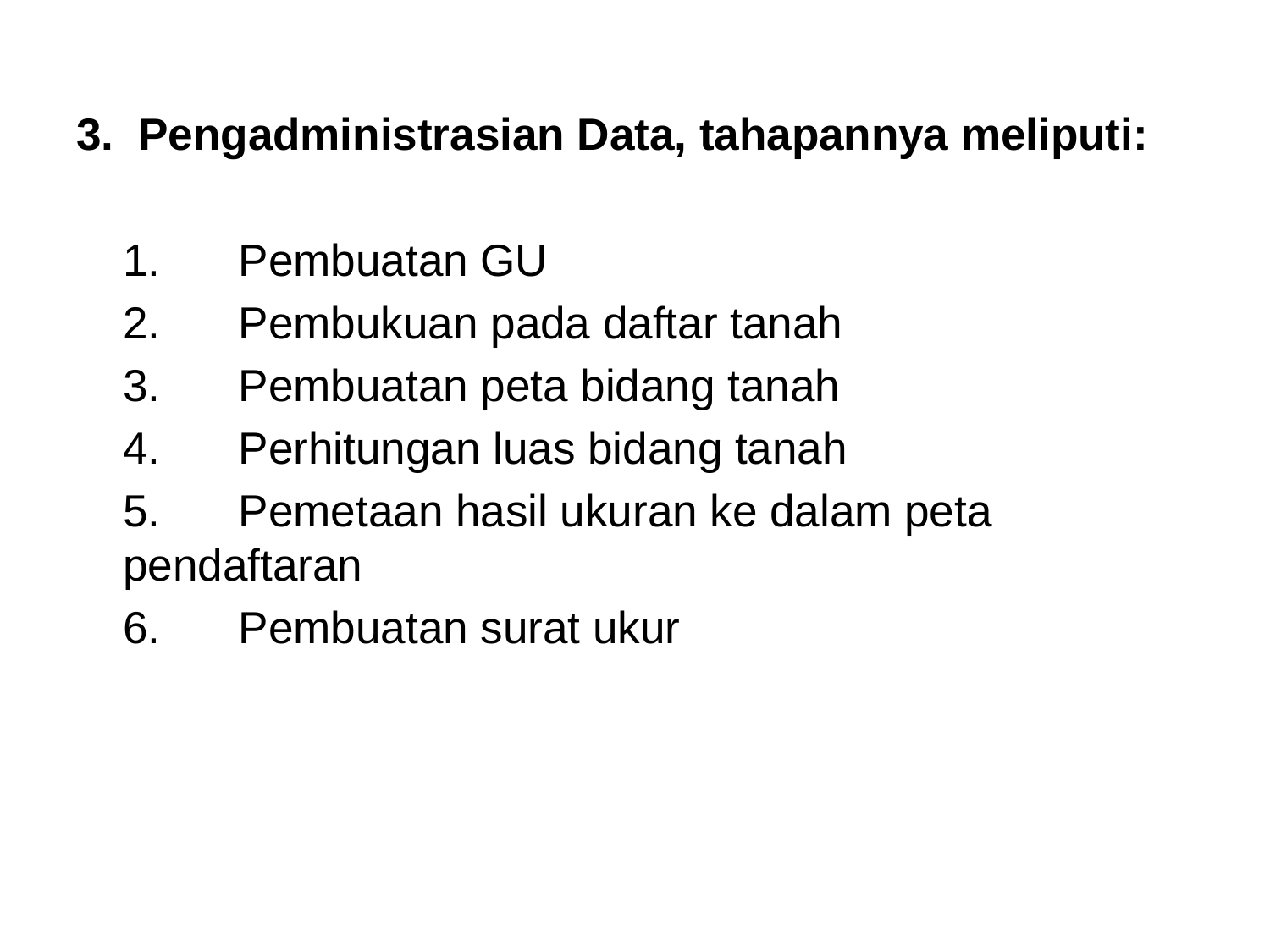

Pengadministrasian Data, tahapannya meliputi:

	1. 	Pembuatan GU
	2. 	Pembukuan pada daftar tanah
	3. 	Pembuatan peta bidang tanah
	4. 	Perhitungan luas bidang tanah
	5. 	Pemetaan hasil ukuran ke dalam peta pendaftaran
	6. 	Pembuatan surat ukur